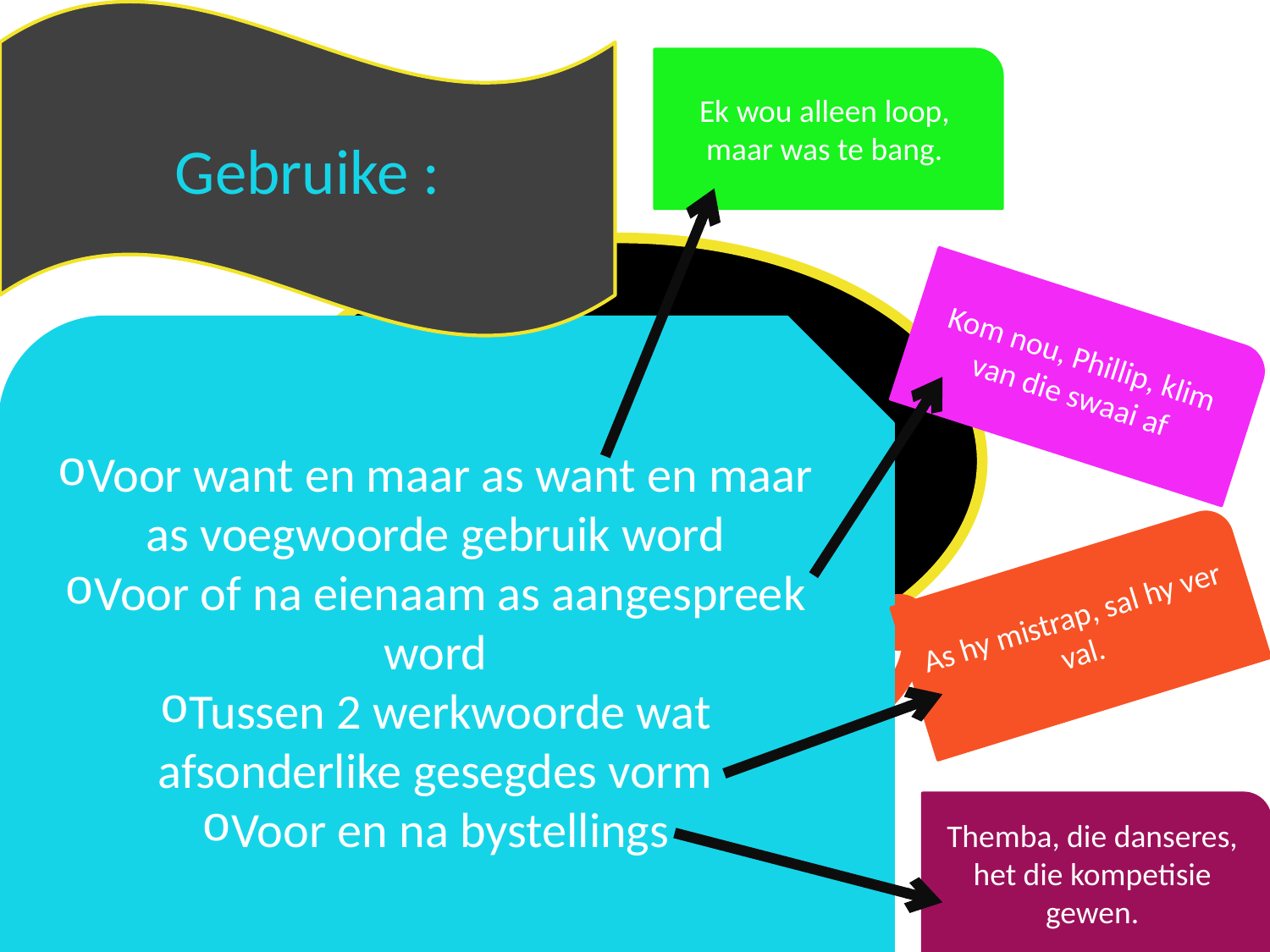

Gebruike :
Ek wou alleen loop, maar was te bang.
,
DIE KOMMA
Kom nou, Phillip, klim van die swaai af
Voor want en maar as want en maar as voegwoorde gebruik word
Voor of na eienaam as aangespreek word
Tussen 2 werkwoorde wat afsonderlike gesegdes vorm
Voor en na bystellings
As hy mistrap, sal hy ver val.
Themba, die danseres, het die kompetisie gewen.